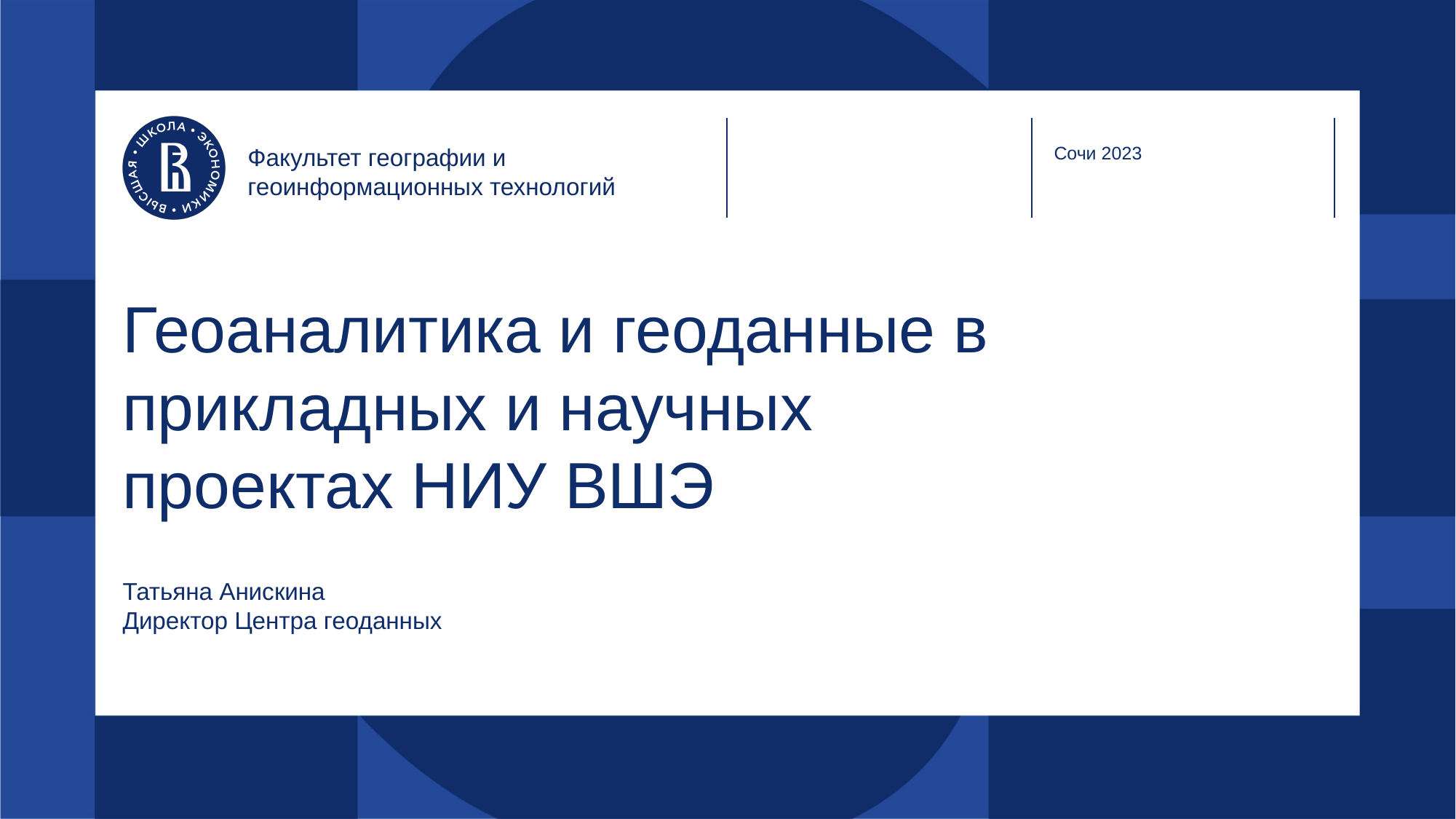

Факультет географии и геоинформационных технологий
 Сочи 2023
# Геоаналитика и геоданные в прикладных и научных проектах НИУ ВШЭ
Татьяна Анискина
Директор Центра геоданных